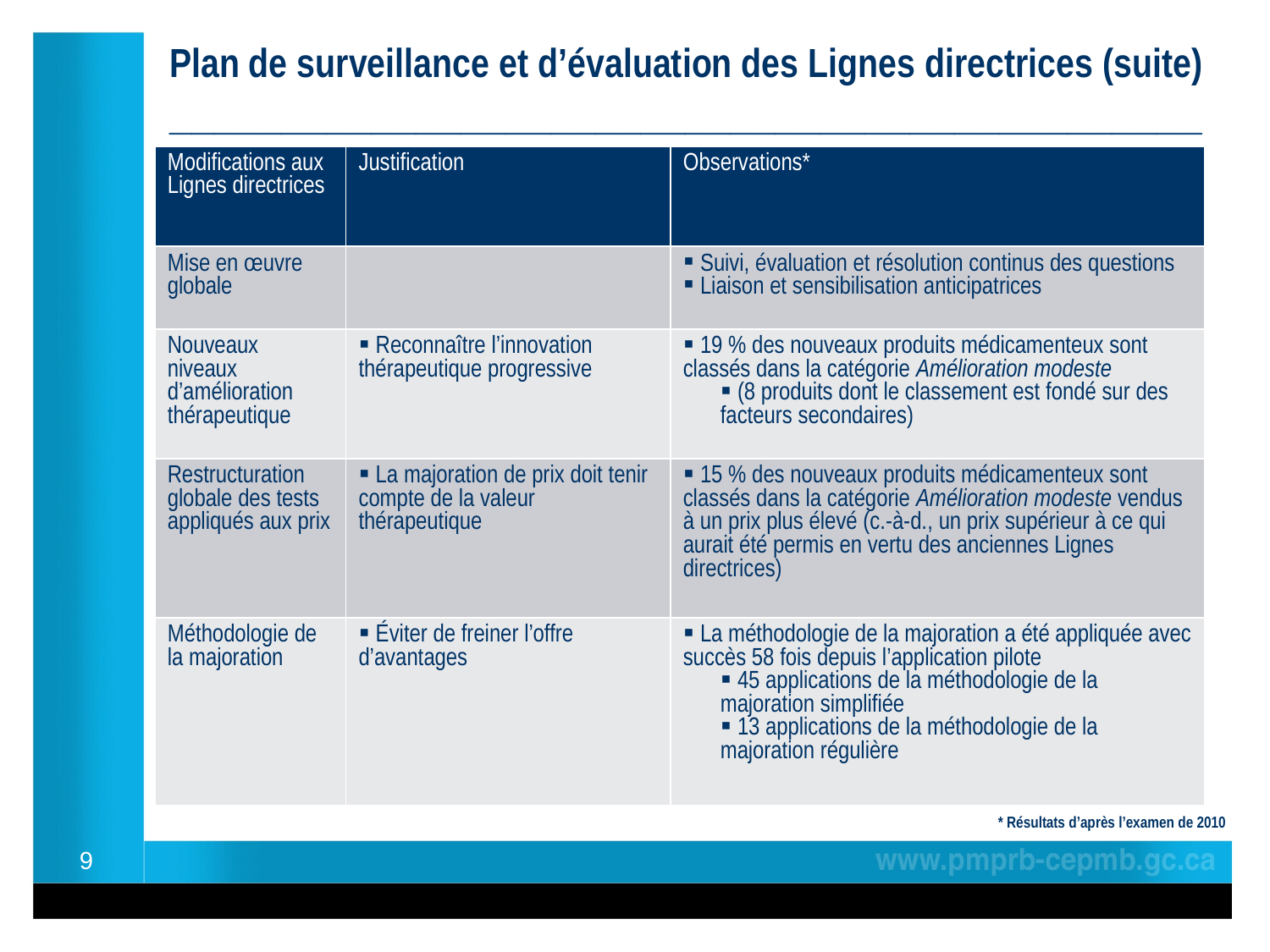

# Plan de surveillance et d’évaluation des Lignes directrices (suite) ______________________________________________
| Modifications aux Lignes directrices | Justification | Observations\* |
| --- | --- | --- |
| Mise en œuvre globale |  | Suivi, évaluation et résolution continus des questions Liaison et sensibilisation anticipatrices |
| Nouveaux niveaux d’amélioration thérapeutique | Reconnaître l’innovation thérapeutique progressive | 19 % des nouveaux produits médicamenteux sont classés dans la catégorie Amélioration modeste (8 produits dont le classement est fondé sur des facteurs secondaires) |
| Restructuration globale des tests appliqués aux prix | La majoration de prix doit tenir compte de la valeur thérapeutique | 15 % des nouveaux produits médicamenteux sont classés dans la catégorie Amélioration modeste vendus à un prix plus élevé (c.-à-d., un prix supérieur à ce qui aurait été permis en vertu des anciennes Lignes directrices) |
| Méthodologie de la majoration | Éviter de freiner l’offre d’avantages | La méthodologie de la majoration a été appliquée avec succès 58 fois depuis l’application pilote 45 applications de la méthodologie de la majoration simplifiée 13 applications de la méthodologie de la majoration régulière |
* Résultats d’après l’examen de 2010
9